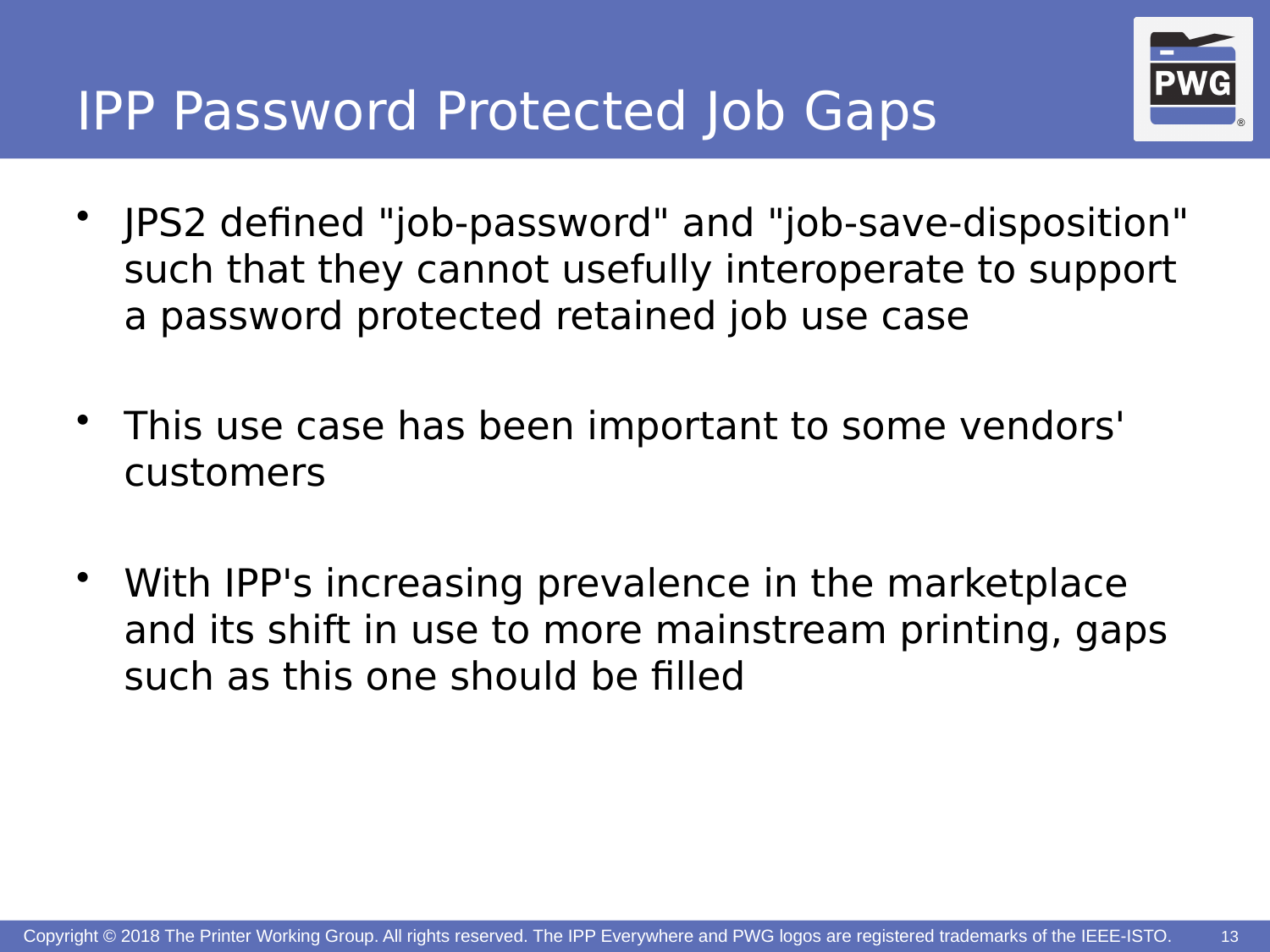

# IPP Password Protected Job Gaps
JPS2 defined "job-password" and "job-save-disposition" such that they cannot usefully interoperate to support a password protected retained job use case

This use case has been important to some vendors' customers

With IPP's increasing prevalence in the marketplace and its shift in use to more mainstream printing, gaps such as this one should be filled
13